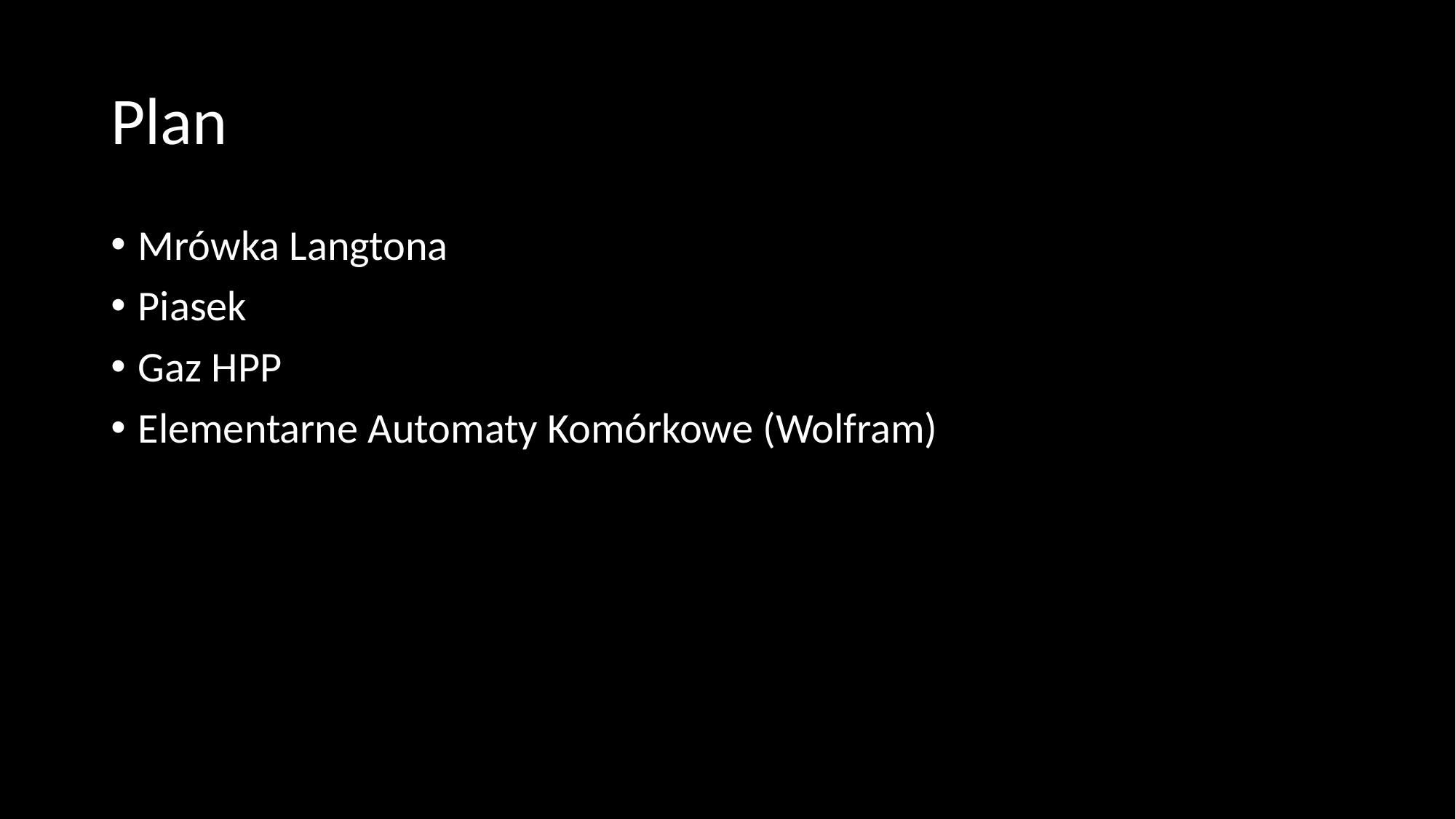

# Plan
Mrówka Langtona
Piasek
Gaz HPP
Elementarne Automaty Komórkowe (Wolfram)